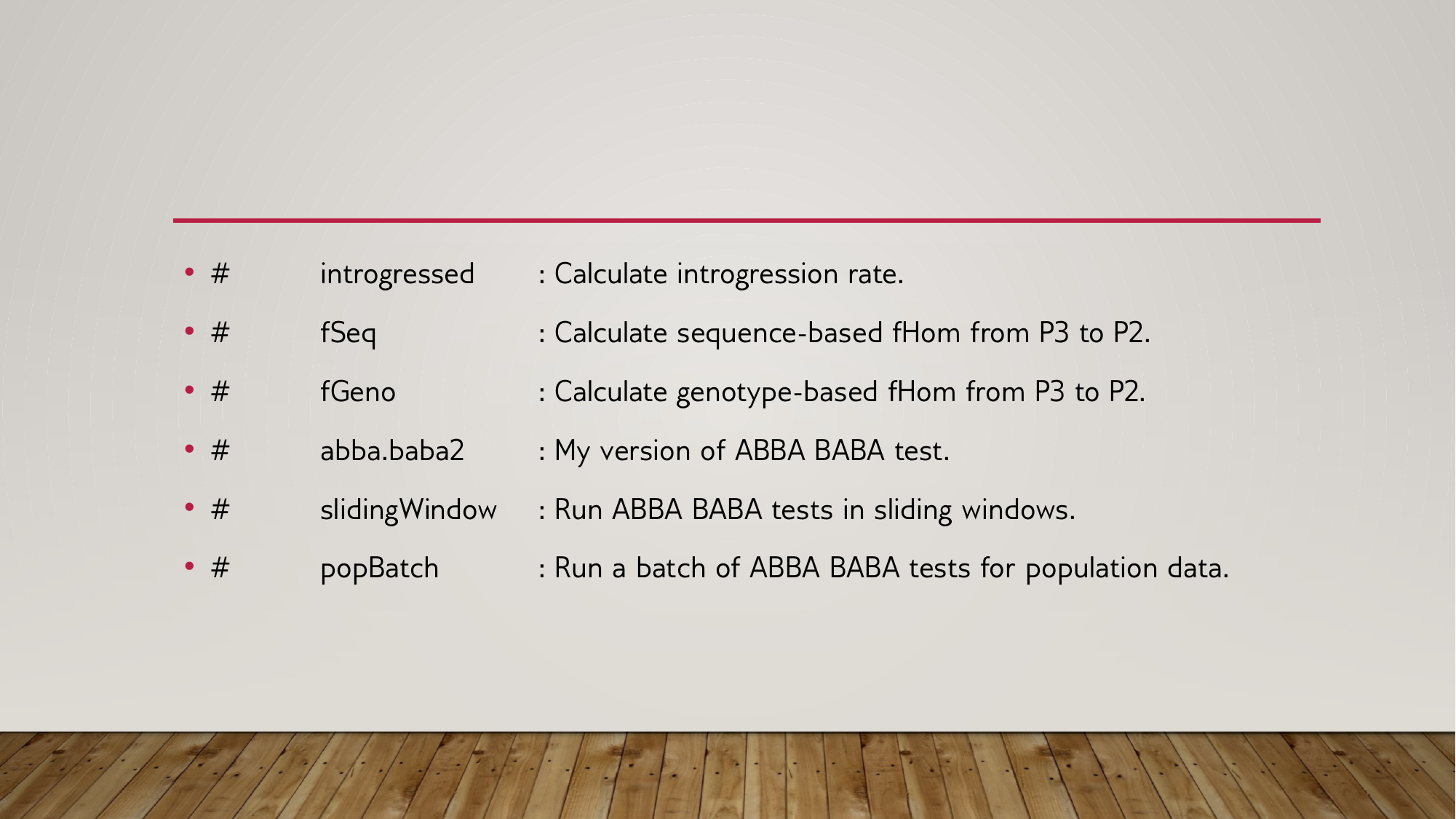

#
#	introgressed	: Calculate introgression rate.
#	fSeq		: Calculate sequence-based fHom from P3 to P2.
#	fGeno		: Calculate genotype-based fHom from P3 to P2.
#	abba.baba2	: My version of ABBA BABA test.
#	slidingWindow	: Run ABBA BABA tests in sliding windows.
#	popBatch	: Run a batch of ABBA BABA tests for population data.